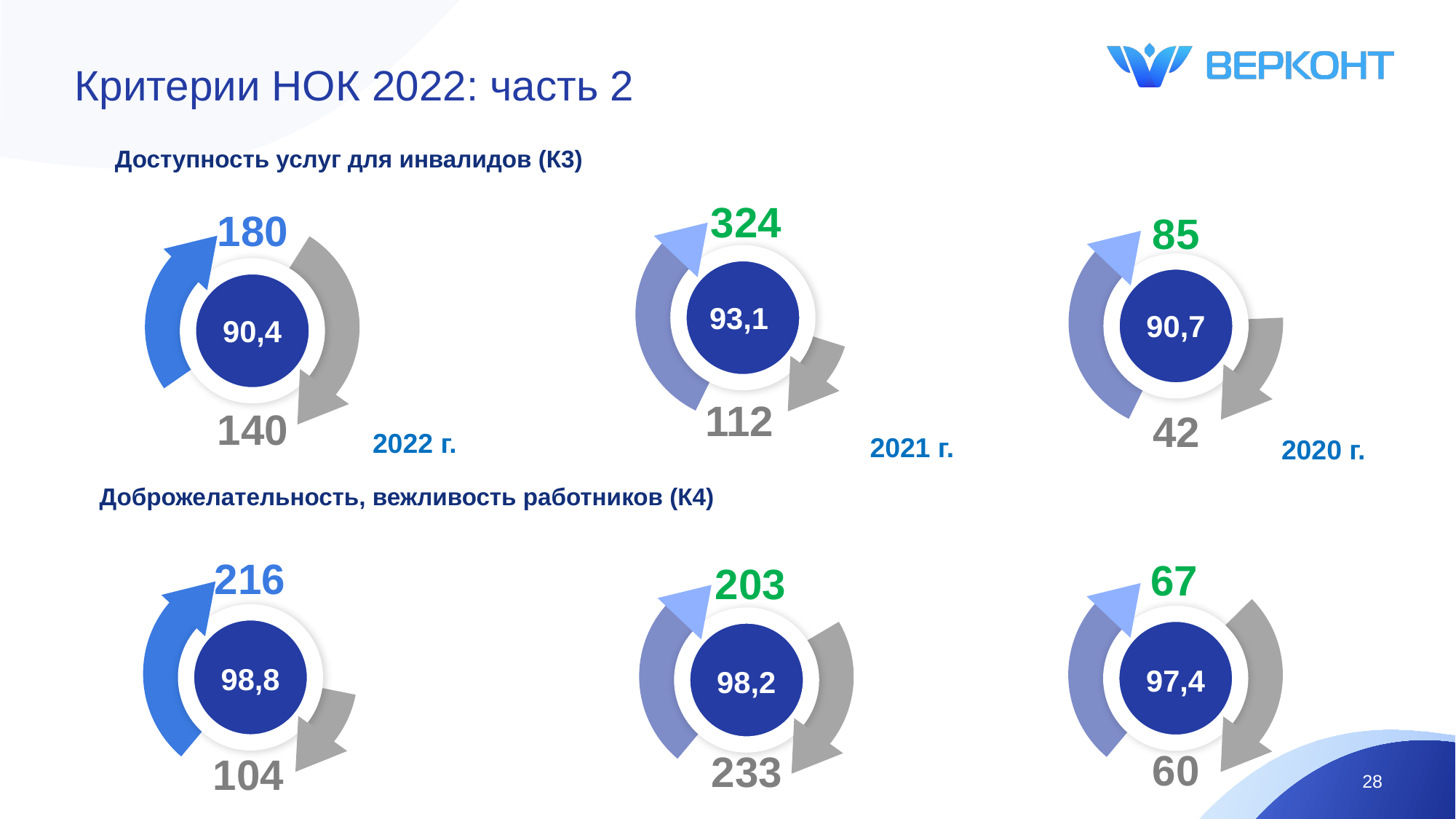

# Критерии НОК 2022: часть 2
Доступность услуг для инвалидов (К3)
324

93,1

112
180

90,4

140
85

90,7

42
2022 г.
2021 г.
2020 г.
Доброжелательность, вежливость работников (К4)
216

98,8

104
67

97,4

60
203

98,2

233
28